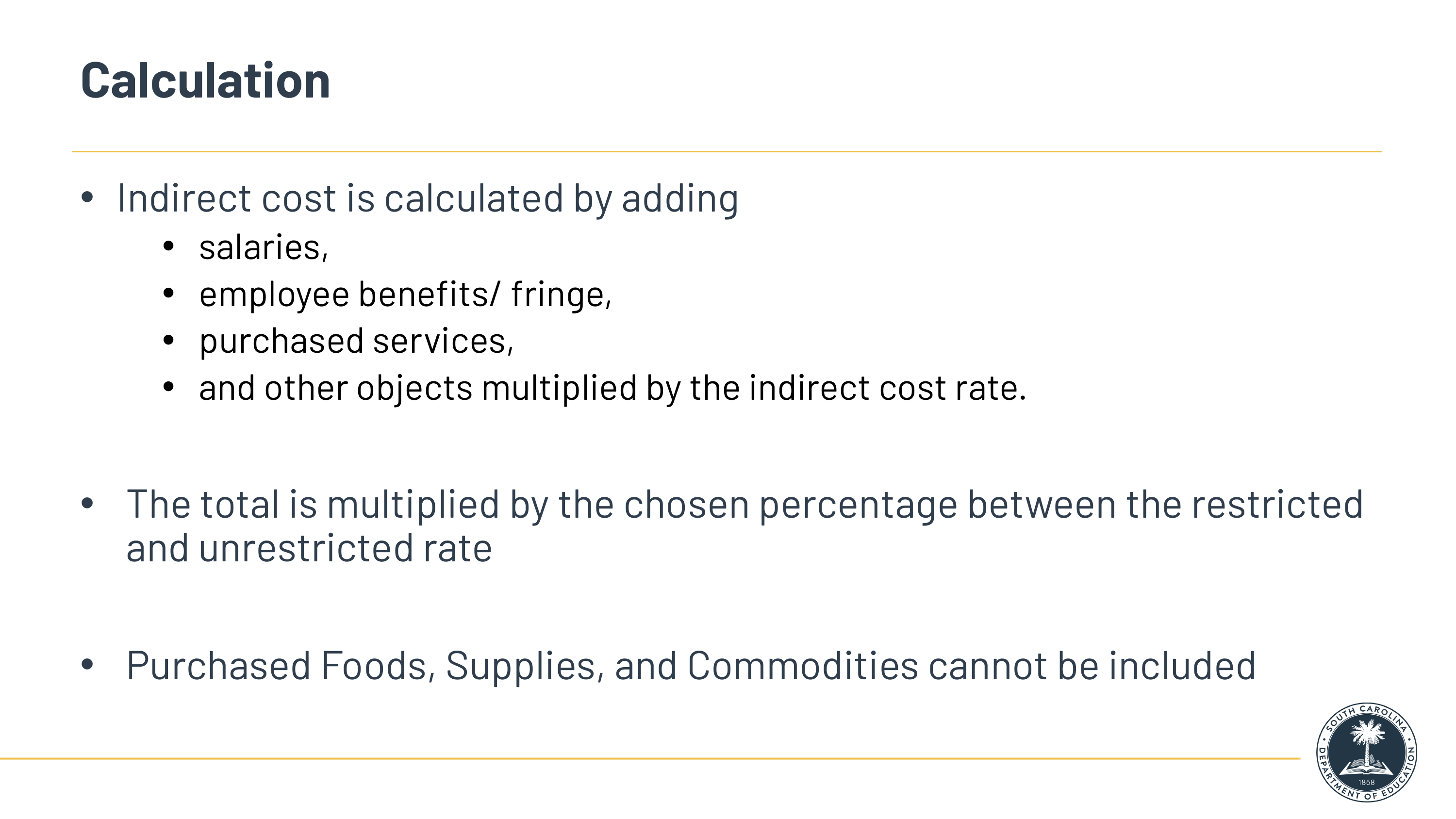

# Calculation
Indirect cost is calculated by adding
salaries,
employee benefits/ fringe,
purchased services,
and other objects multiplied by the indirect cost rate.

The total is multiplied by the chosen percentage between the restricted and unrestricted rate

Purchased Foods, Supplies, and Commodities cannot be included